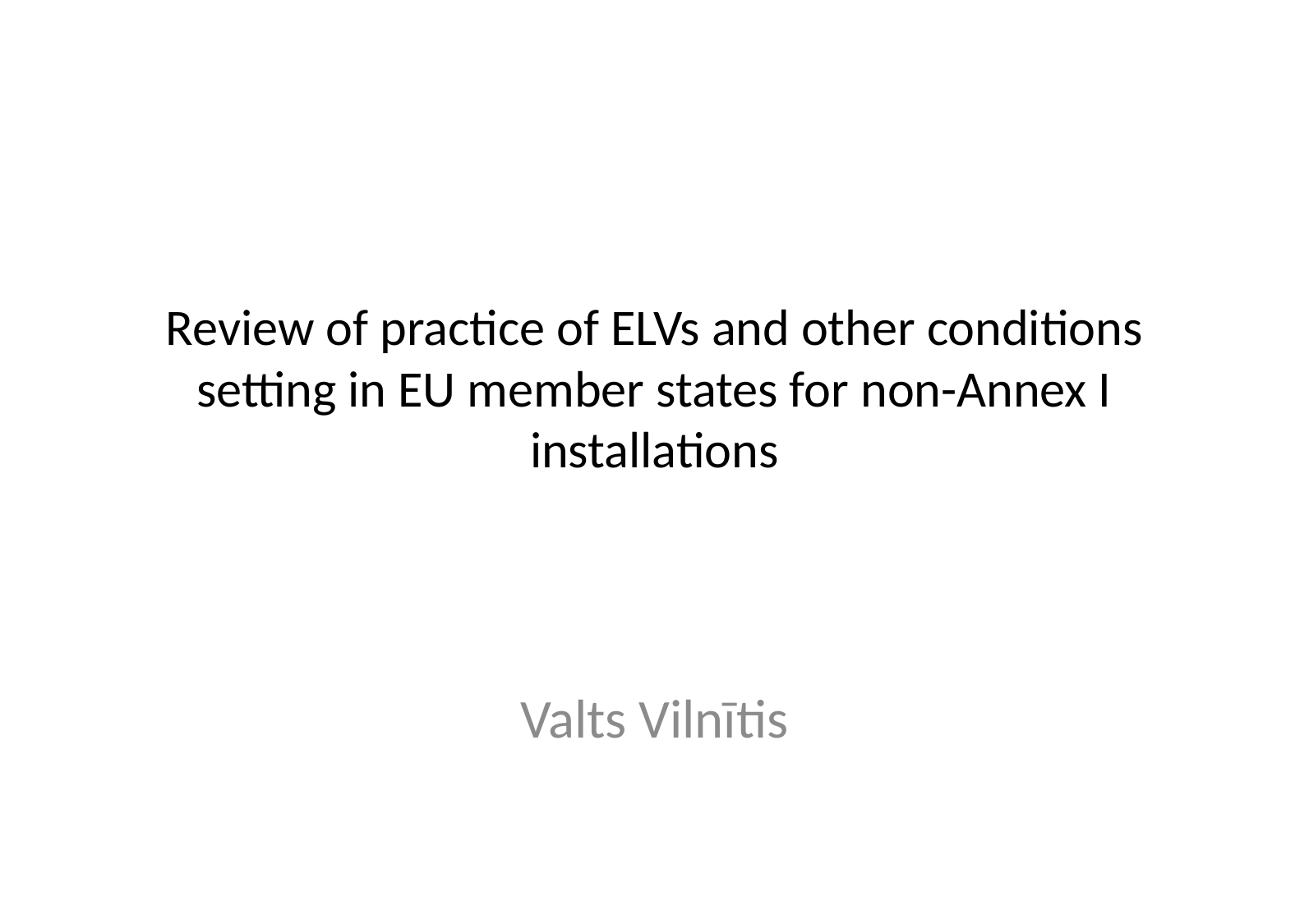

# Review of practice of ELVs and other conditions setting in EU member states for non-Annex I installations

Valts Vilnītis